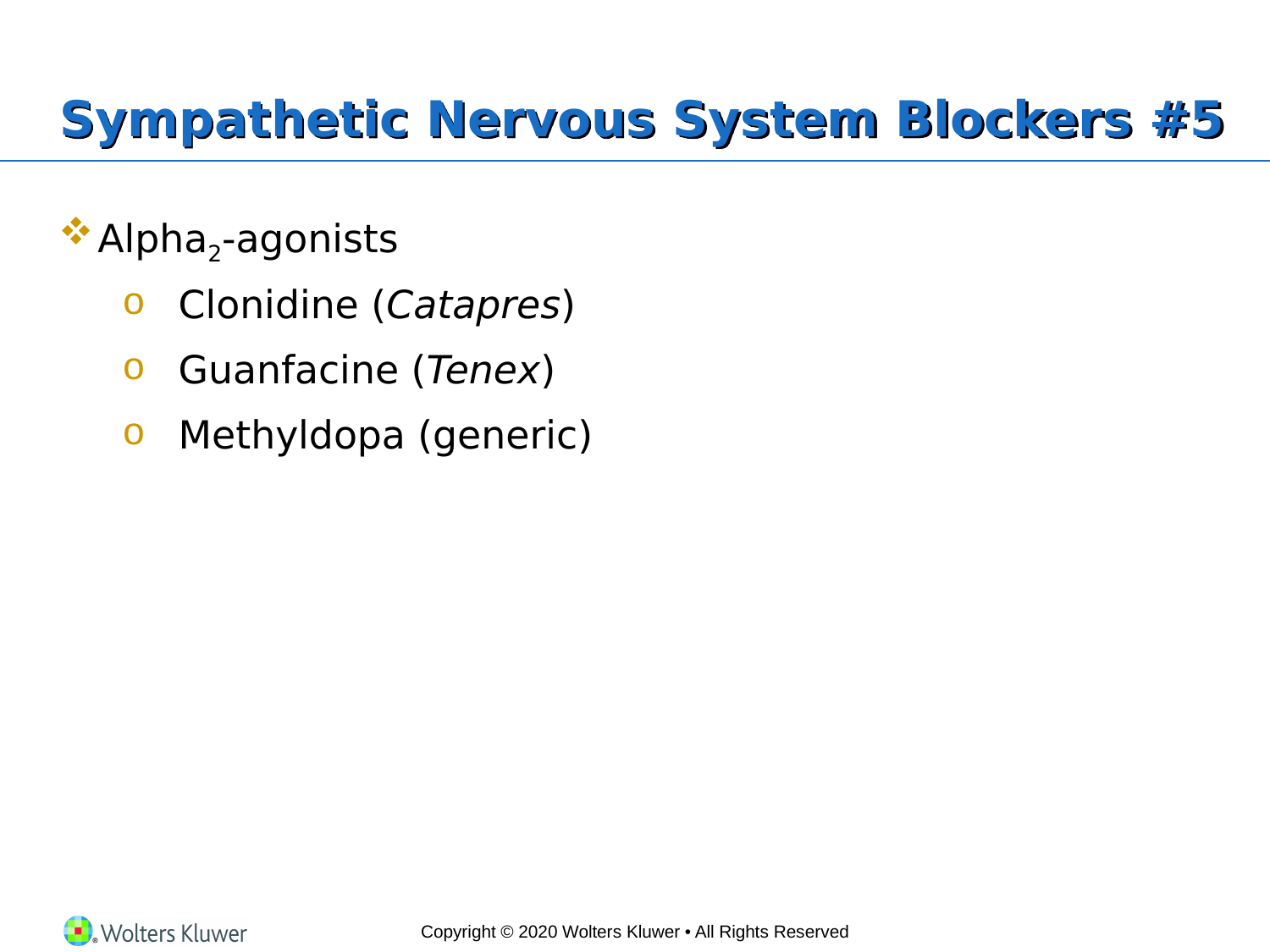

# Sympathetic Nervous System Blockers #5
Alpha2-agonists
Clonidine (Catapres)
Guanfacine (Tenex)
Methyldopa (generic)